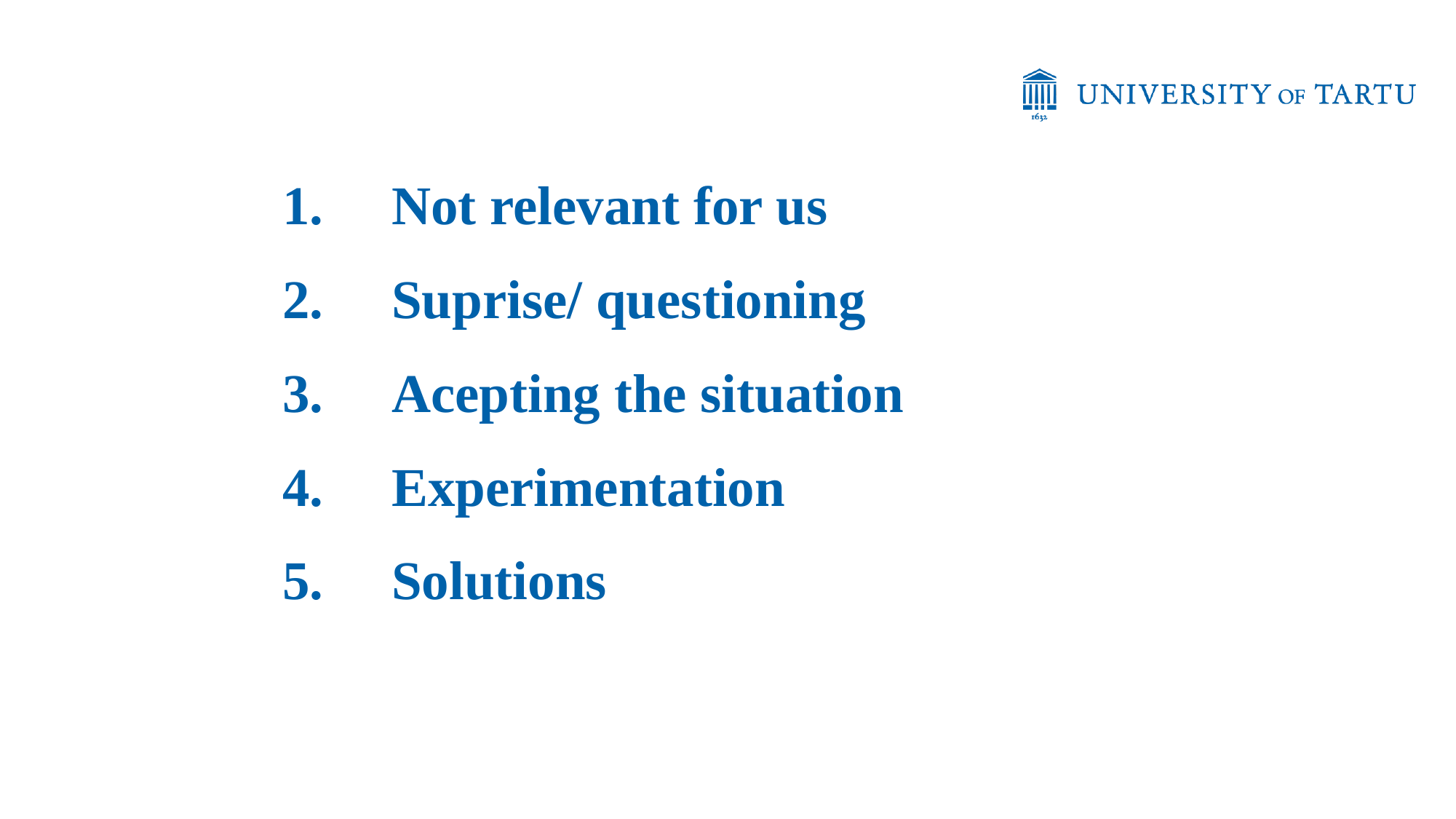

Not relevant for us
Suprise/ questioning
Acepting the situation
Experimentation
Solutions